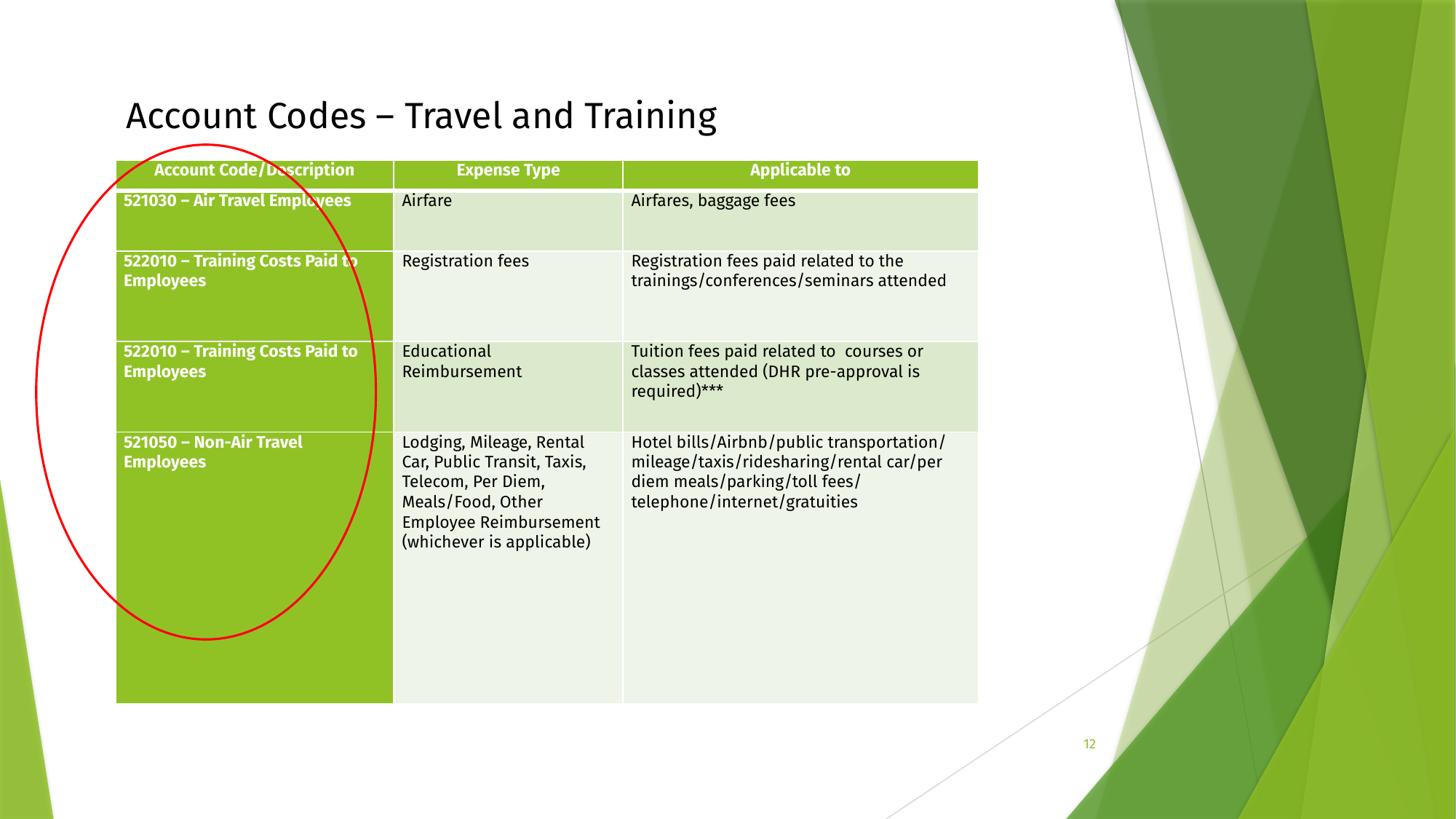

Account Codes – Travel and Training

| Account Code/Description | Expense Type | Applicable to |
| --- | --- | --- |
| 521030 – Air Travel Employees | Airfare | Airfares, baggage fees |
| 522010 – Training Costs Paid to Employees | Registration fees | Registration fees paid related to the trainings/conferences/seminars attended |
| 522010 – Training Costs Paid to Employees | Educational Reimbursement | Tuition fees paid related to courses or classes attended (DHR pre-approval is required)\*\*\* |
| 521050 – Non-Air Travel Employees | Lodging, Mileage, Rental Car, Public Transit, Taxis, Telecom, Per Diem, Meals/Food, Other Employee Reimbursement (whichever is applicable) | Hotel bills/Airbnb/public transportation/ mileage/taxis/ridesharing/rental car/per diem meals/parking/toll fees/ telephone/internet/gratuities |
| Account Code/Description | Expense Type | Applicable to |
| --- | --- | --- |
| 523010 – Auto Mileage | Mileage | Mileage only |
| 523020 – Local Field Expense | Auto Expense, Public Transit, Taxis, Telecom, Other Employee Reimbursement (whichever is applicable) | Parking meters/garage parking/toll fees/ telephone/public transportation/taxis/ ridesharing (pre-approval from supervisor required) |
| 523020 – Local Field Expense | Auto Expense | Parking citations and claims due to vehicle damages as allowed per MOU |
| 535610 - Postage | Other Employee Reimbursement | Postage/stamps |
| 552210 – Fees Licenses Permits | Membership | Professional Licenses renewal |
12